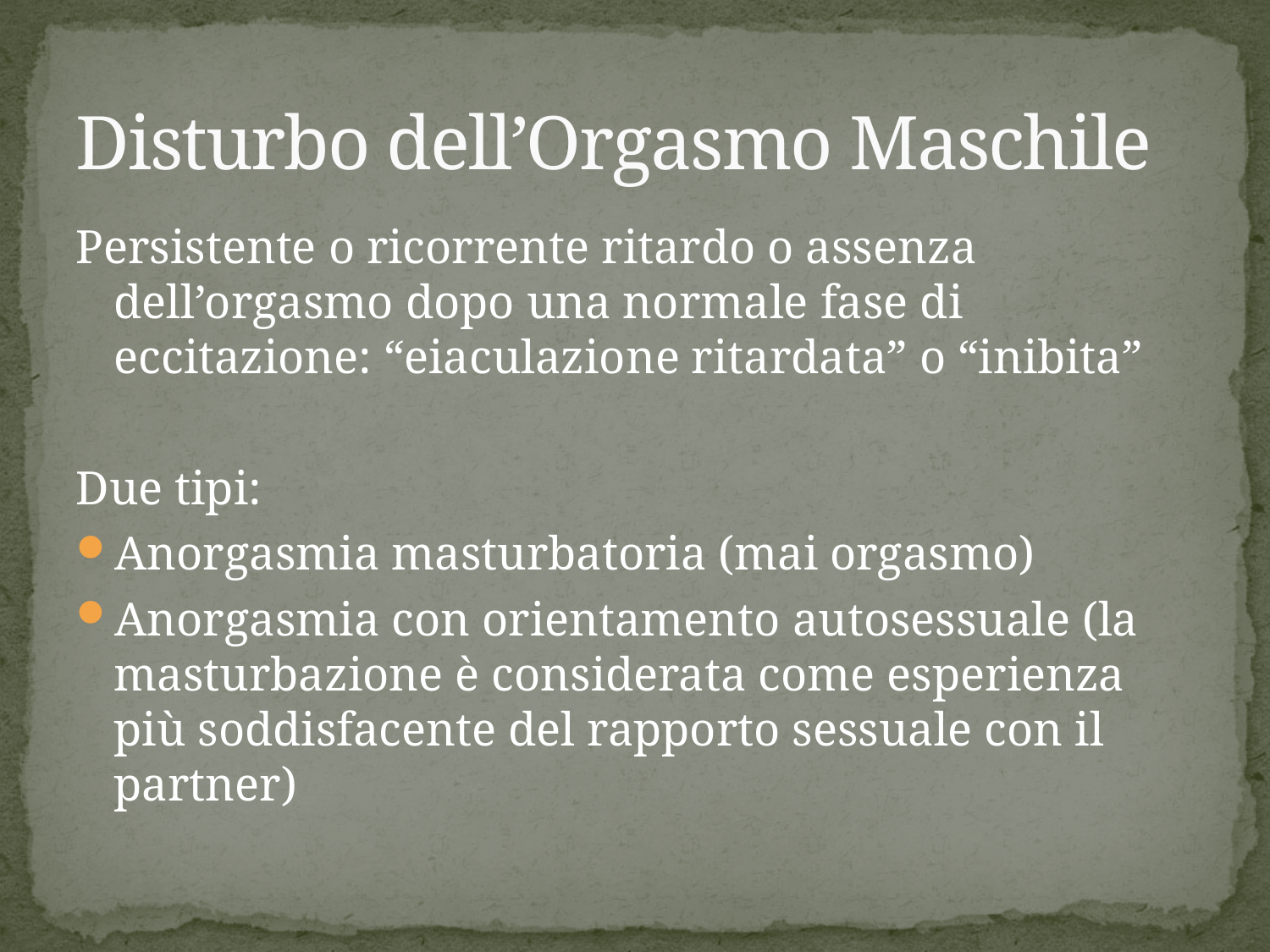

# Disturbo dell’Orgasmo Maschile
Persistente o ricorrente ritardo o assenza dell’orgasmo dopo una normale fase di eccitazione: “eiaculazione ritardata” o “inibita”

Due tipi:
Anorgasmia masturbatoria (mai orgasmo)
Anorgasmia con orientamento autosessuale (la masturbazione è considerata come esperienza più soddisfacente del rapporto sessuale con il partner)